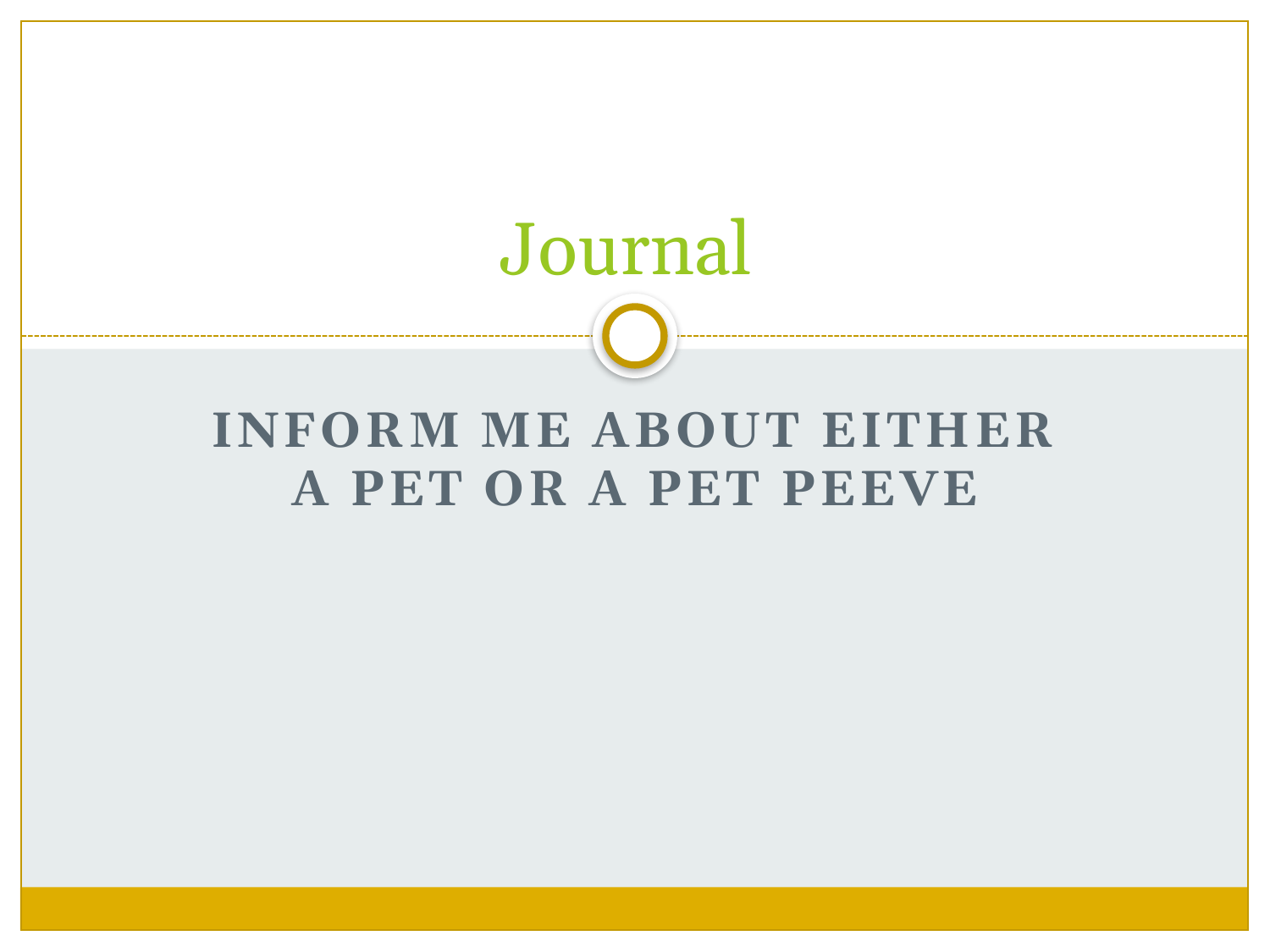

# Journal
Inform me about either a pet or a pet peeve